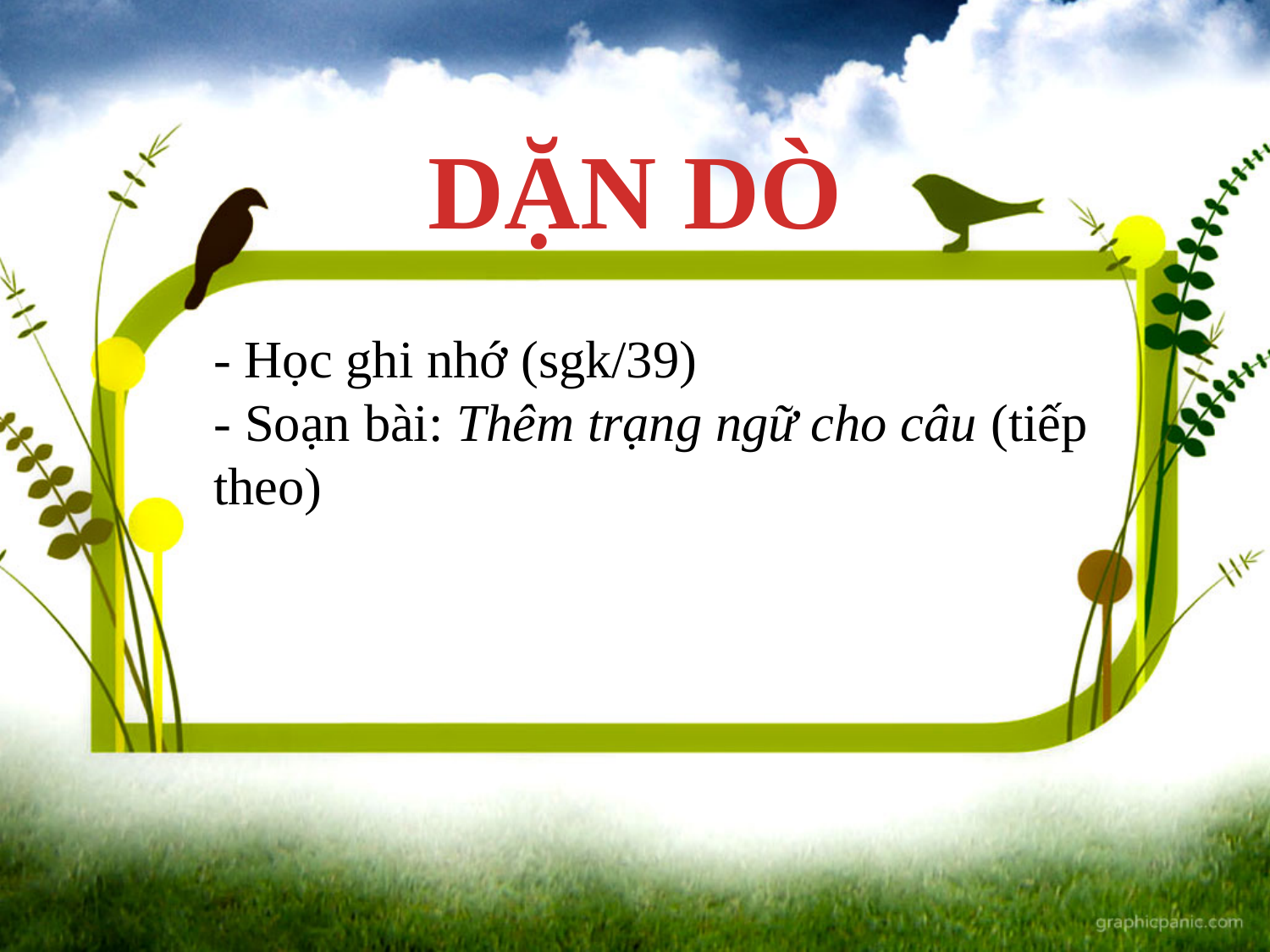

DẶN DÒ
- Học ghi nhớ (sgk/39)
- Soạn bài: Thêm trạng ngữ cho câu (tiếp theo)